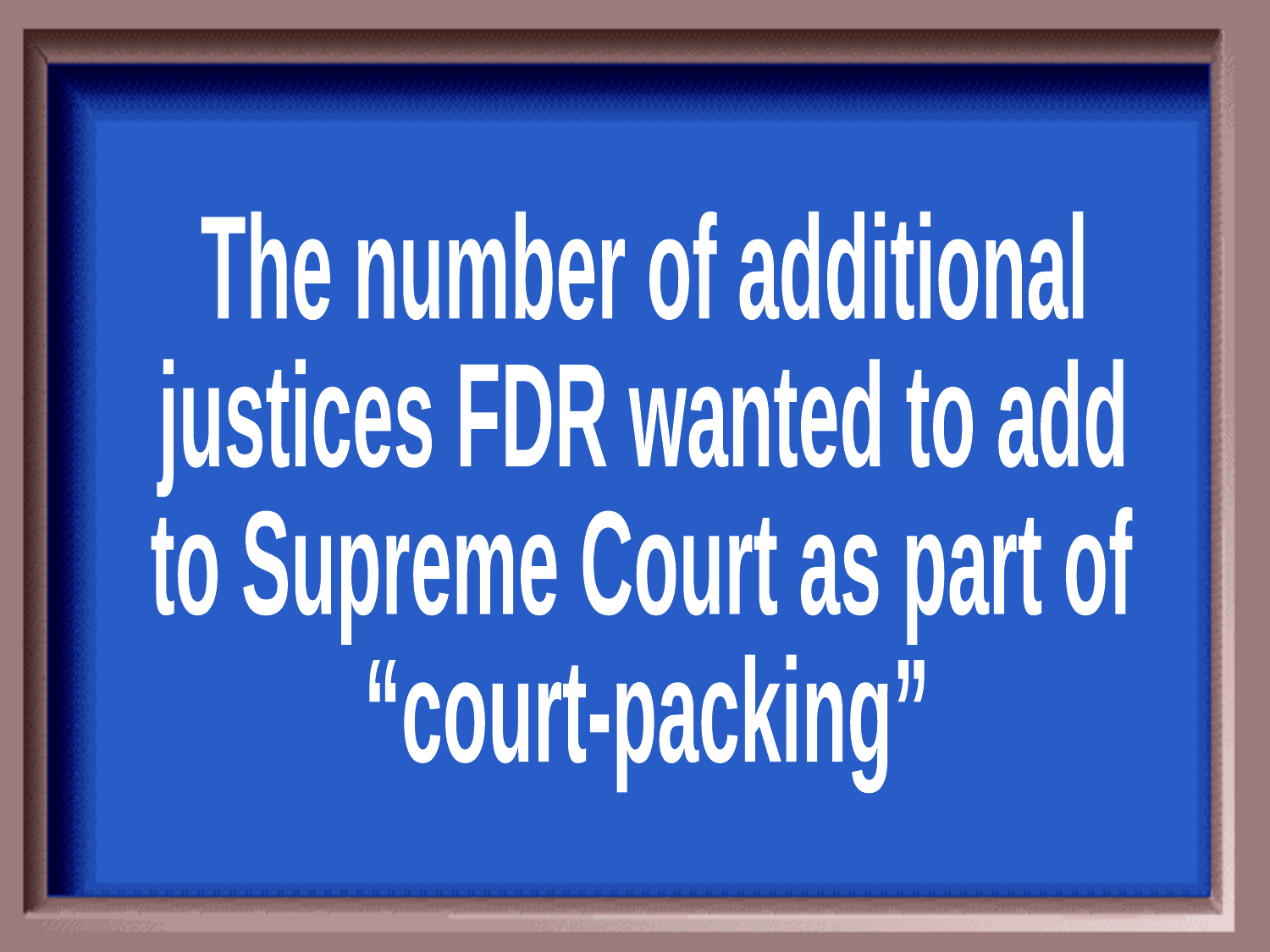

The number of additional
justices FDR wanted to add
to Supreme Court as part of
“court-packing”